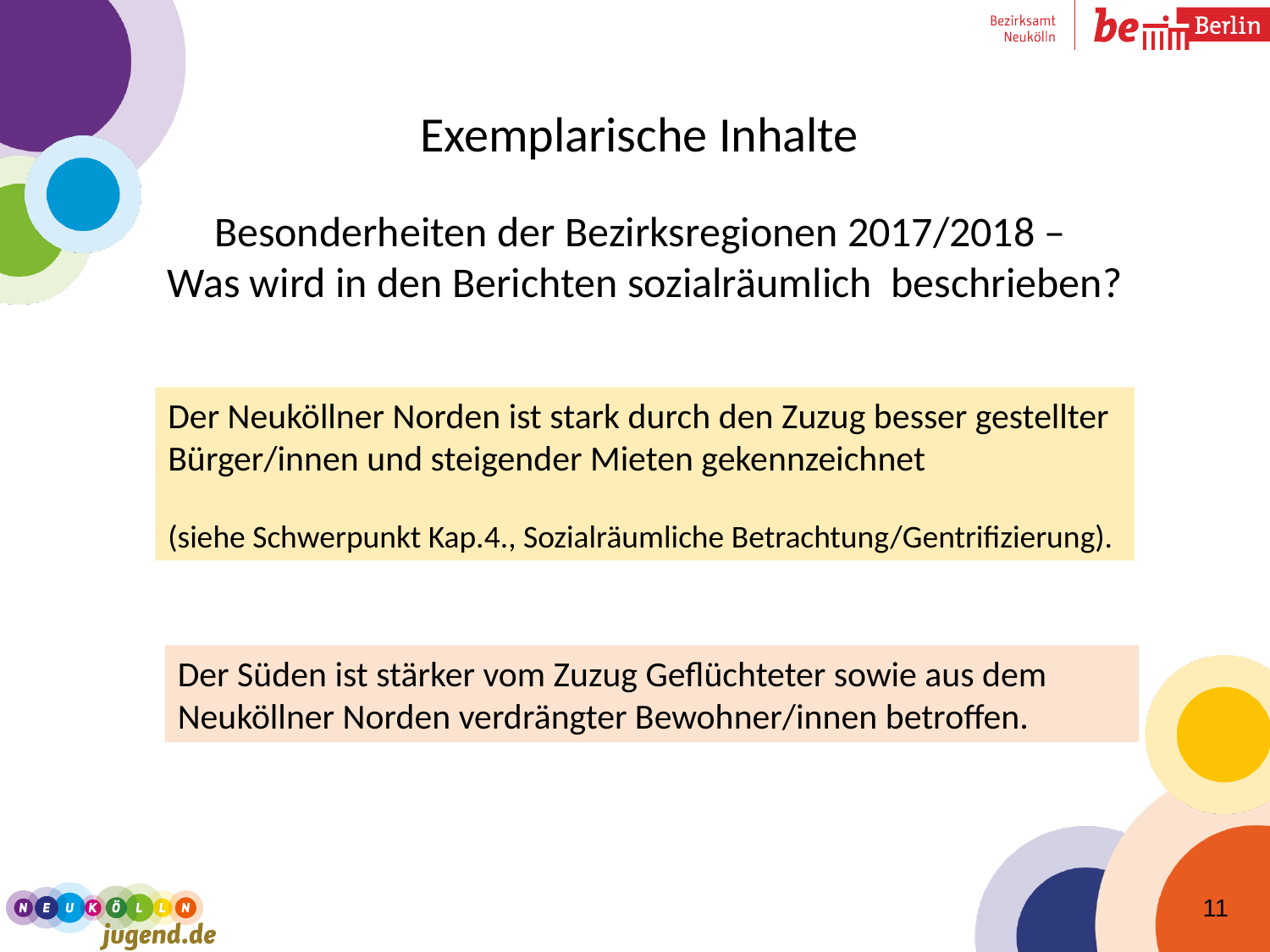

# Exemplarische Inhalte Besonderheiten der Bezirksregionen 2017/2018 – Was wird in den Berichten sozialräumlich  beschrieben?
Der Neuköllner Norden ist stark durch den Zuzug besser gestellter Bürger/innen und steigender Mieten gekennzeichnet
(siehe Schwerpunkt Kap.4., Sozialräumliche Betrachtung/Gentrifizierung).
Der Süden ist stärker vom Zuzug Geflüchteter sowie aus dem Neuköllner Norden verdrängter Bewohner/innen betroffen.
11